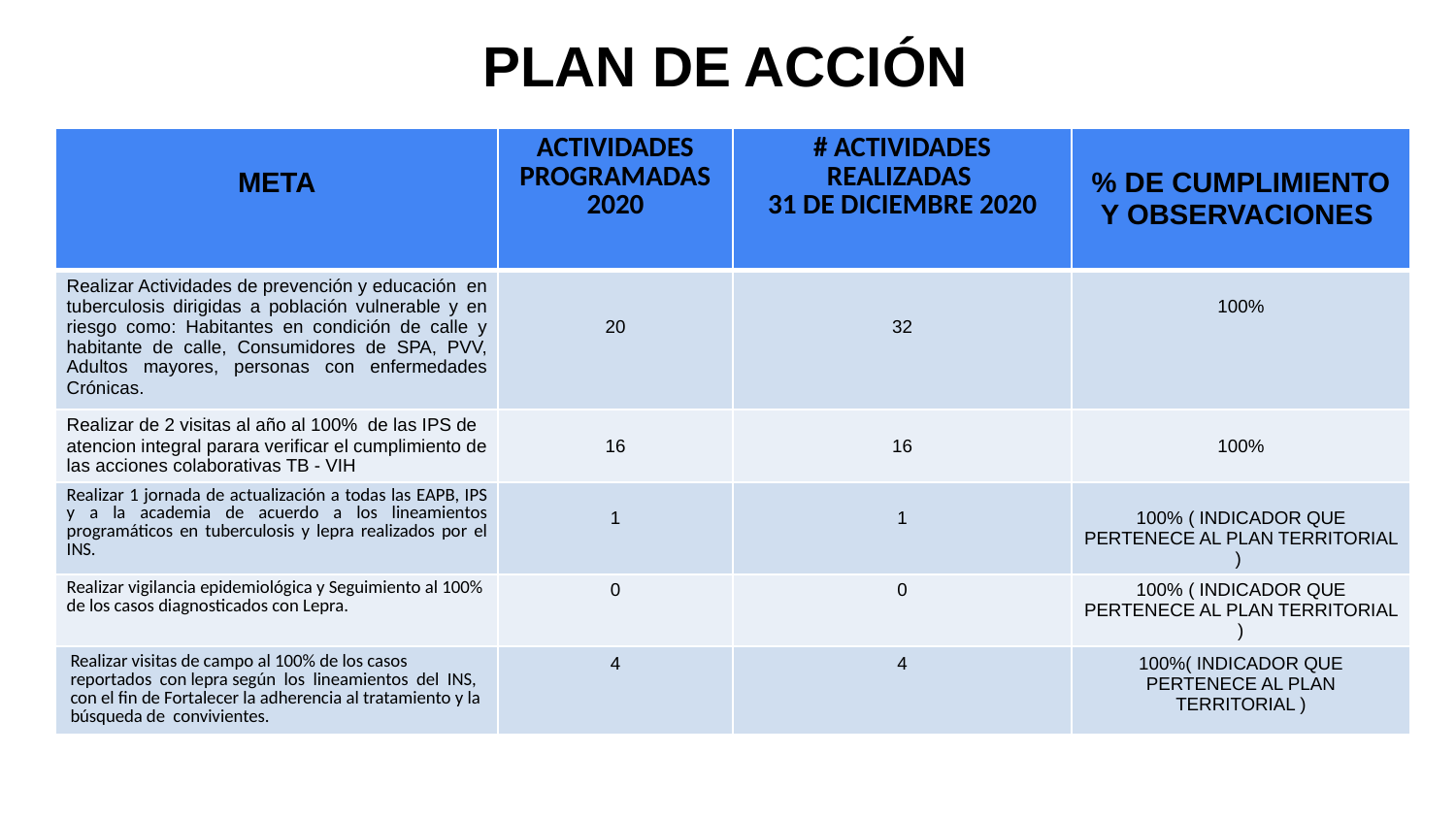

# PLAN DE ACCIÓN
| META | ACTIVIDADES PROGRAMADAS 2020 | # ACTIVIDADES REALIZADAS 31 DE DICIEMBRE 2020 | % DE CUMPLIMIENTO Y OBSERVACIONES |
| --- | --- | --- | --- |
| Realizar Actividades de prevención y educación en tuberculosis dirigidas a población vulnerable y en riesgo como: Habitantes en condición de calle y habitante de calle, Consumidores de SPA, PVV, Adultos mayores, personas con enfermedades Crónicas. | 20 | 32 | 100% |
| Realizar de 2 visitas al año al 100% de las IPS de atencion integral parara verificar el cumplimiento de las acciones colaborativas TB - VIH | 16 | 16 | 100% |
| Realizar 1 jornada de actualización a todas las EAPB, IPS y a la academia de acuerdo a los lineamientos programáticos en tuberculosis y lepra realizados por el INS. | 1 | 1 | 100% ( INDICADOR QUE PERTENECE AL PLAN TERRITORIAL ) |
| Realizar vigilancia epidemiológica y Seguimiento al 100% de los casos diagnosticados con Lepra. | 0 | 0 | 100% ( INDICADOR QUE PERTENECE AL PLAN TERRITORIAL ) |
| Realizar visitas de campo al 100% de los casos reportados con lepra según los lineamientos del INS, con el fin de Fortalecer la adherencia al tratamiento y la búsqueda de convivientes. | 4 | 4 | 100%( INDICADOR QUE PERTENECE AL PLAN TERRITORIAL ) |